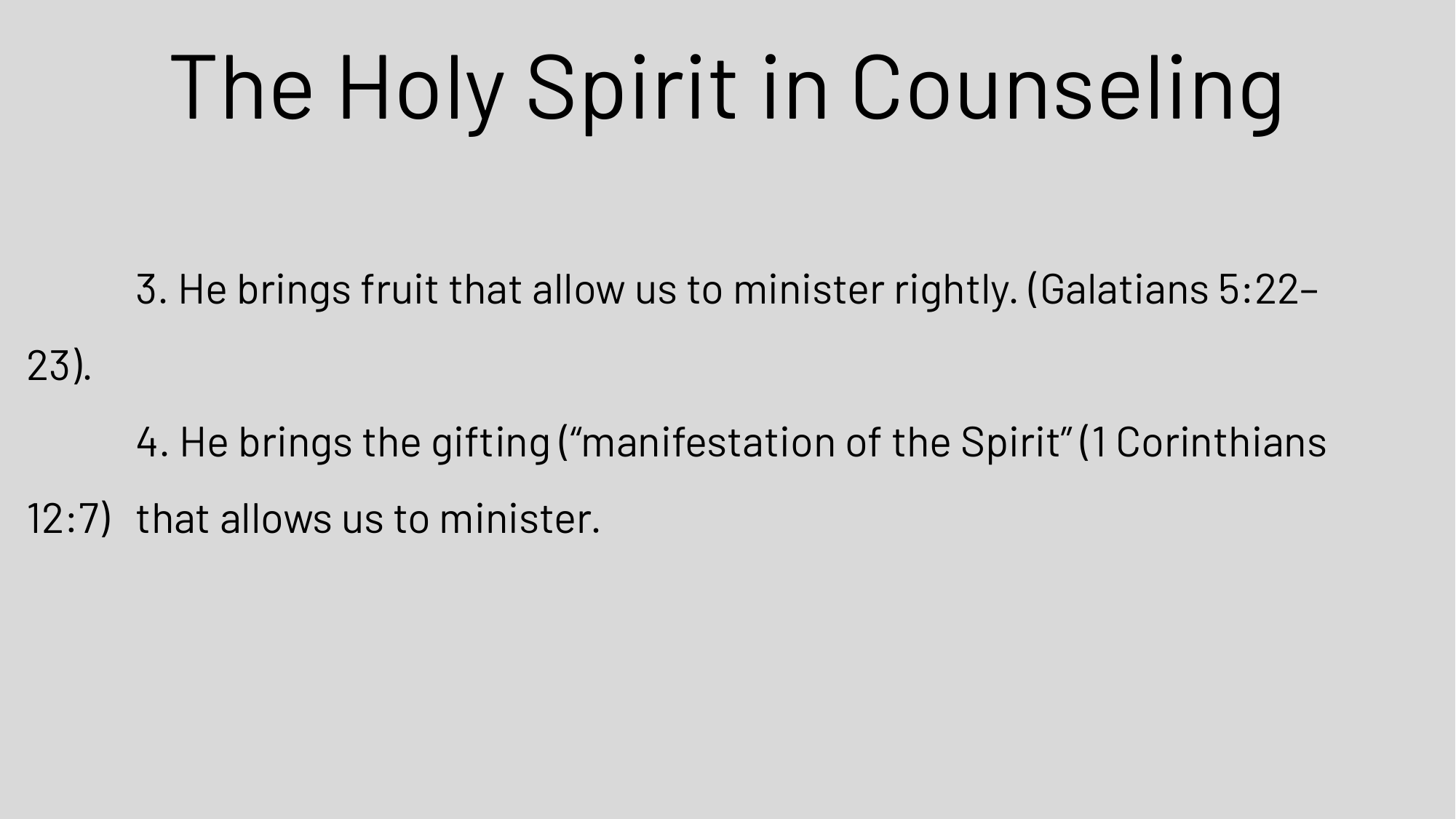

# The Holy Spirit in Counseling
	3. He brings fruit that allow us to minister rightly. (Galatians 5:22–	23).
	4. He brings the gifting (“manifestation of the Spirit” (1 Corinthians 	12:7) 	that allows us to minister.